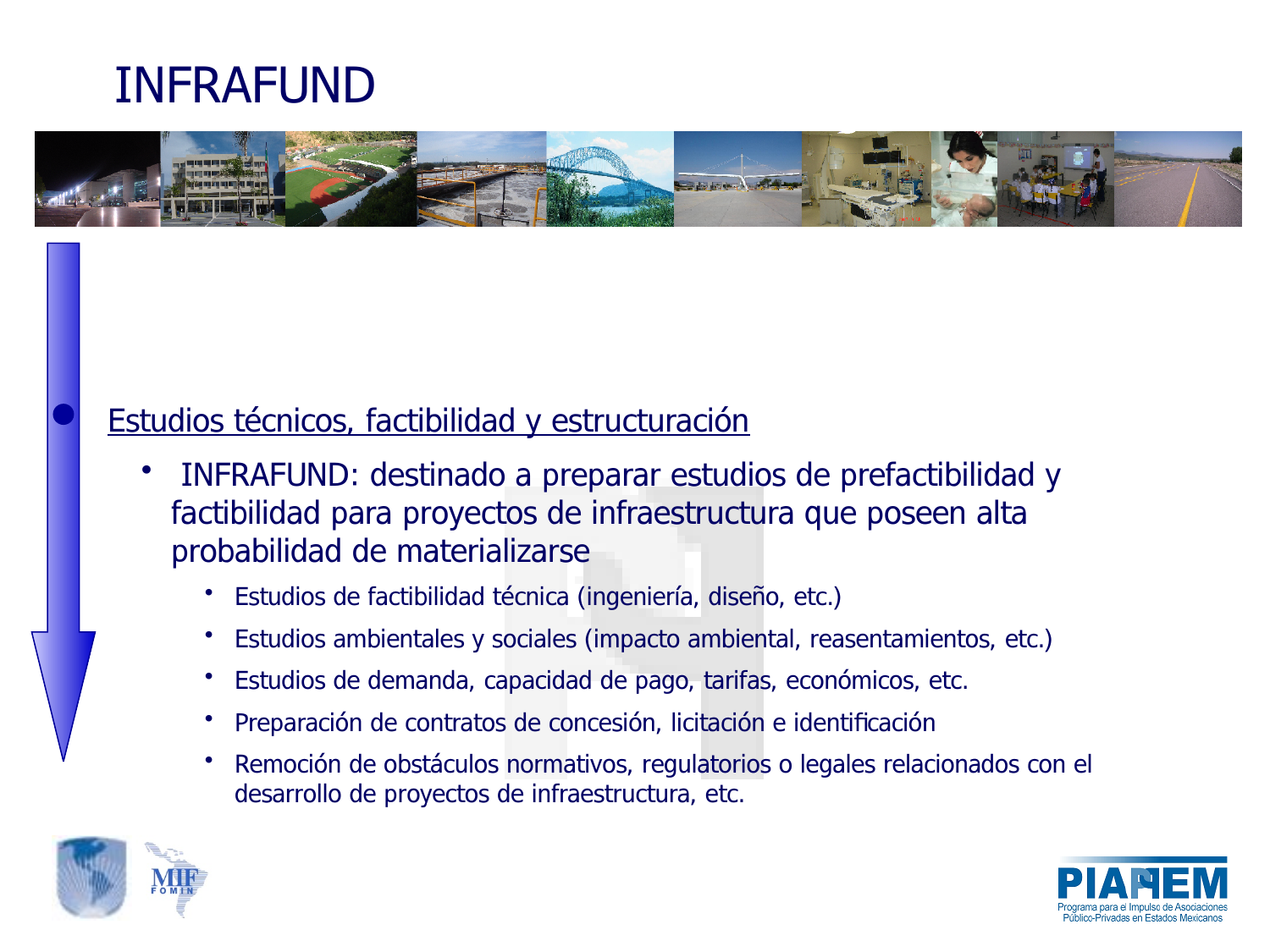

INFRAFUND

Estudios técnicos, factibilidad y estructuración
 INFRAFUND: destinado a preparar estudios de prefactibilidad y factibilidad para proyectos de infraestructura que poseen alta probabilidad de materializarse
Estudios de factibilidad técnica (ingeniería, diseño, etc.)
Estudios ambientales y sociales (impacto ambiental, reasentamientos, etc.)
Estudios de demanda, capacidad de pago, tarifas, económicos, etc.
Preparación de contratos de concesión, licitación e identificación
Remoción de obstáculos normativos, regulatorios o legales relacionados con el desarrollo de proyectos de infraestructura, etc.